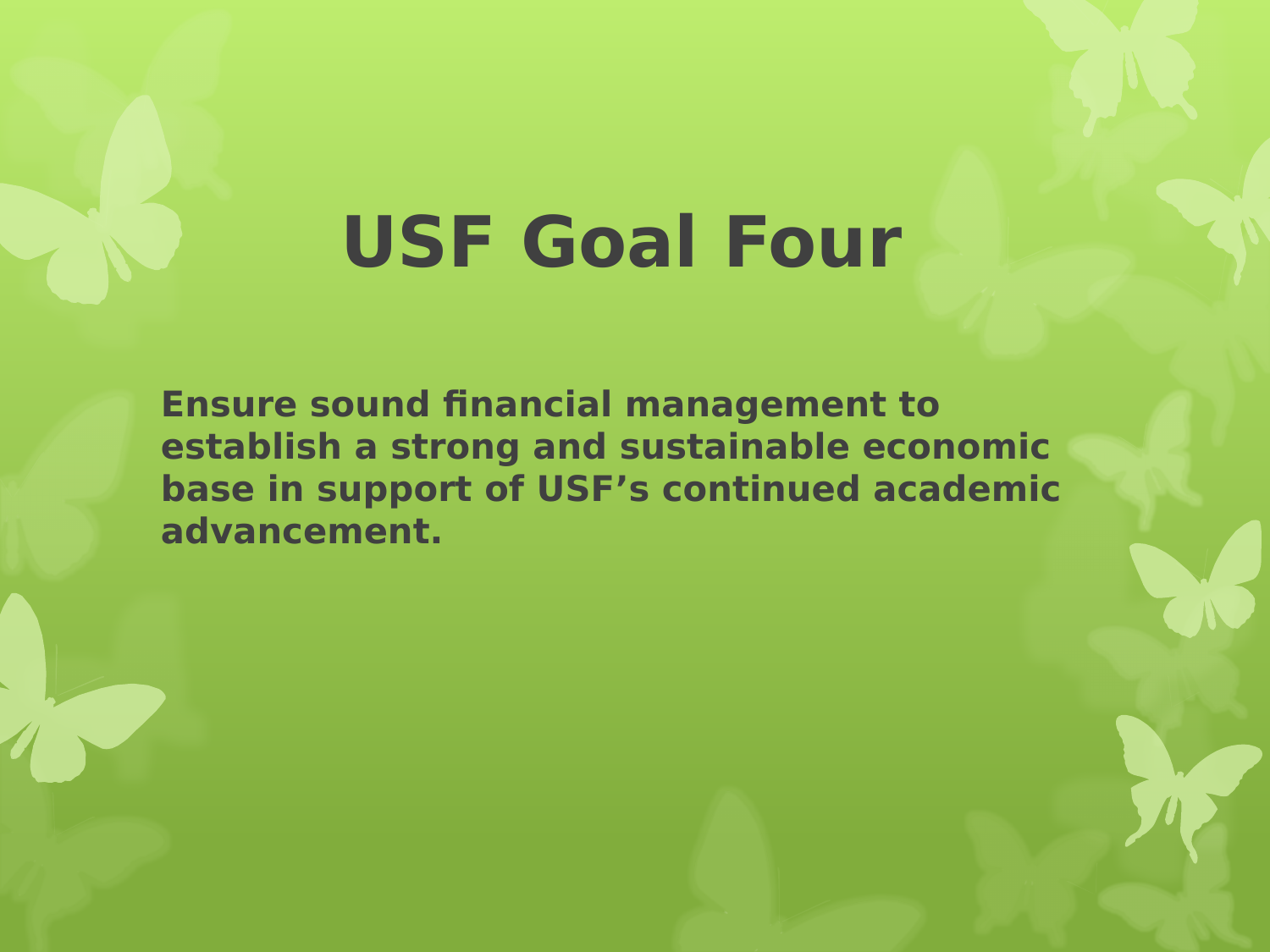

USF Goal Four
# Ensure sound financial management to establish a strong and sustainable economic base in support of USF’s continued academic advancement.